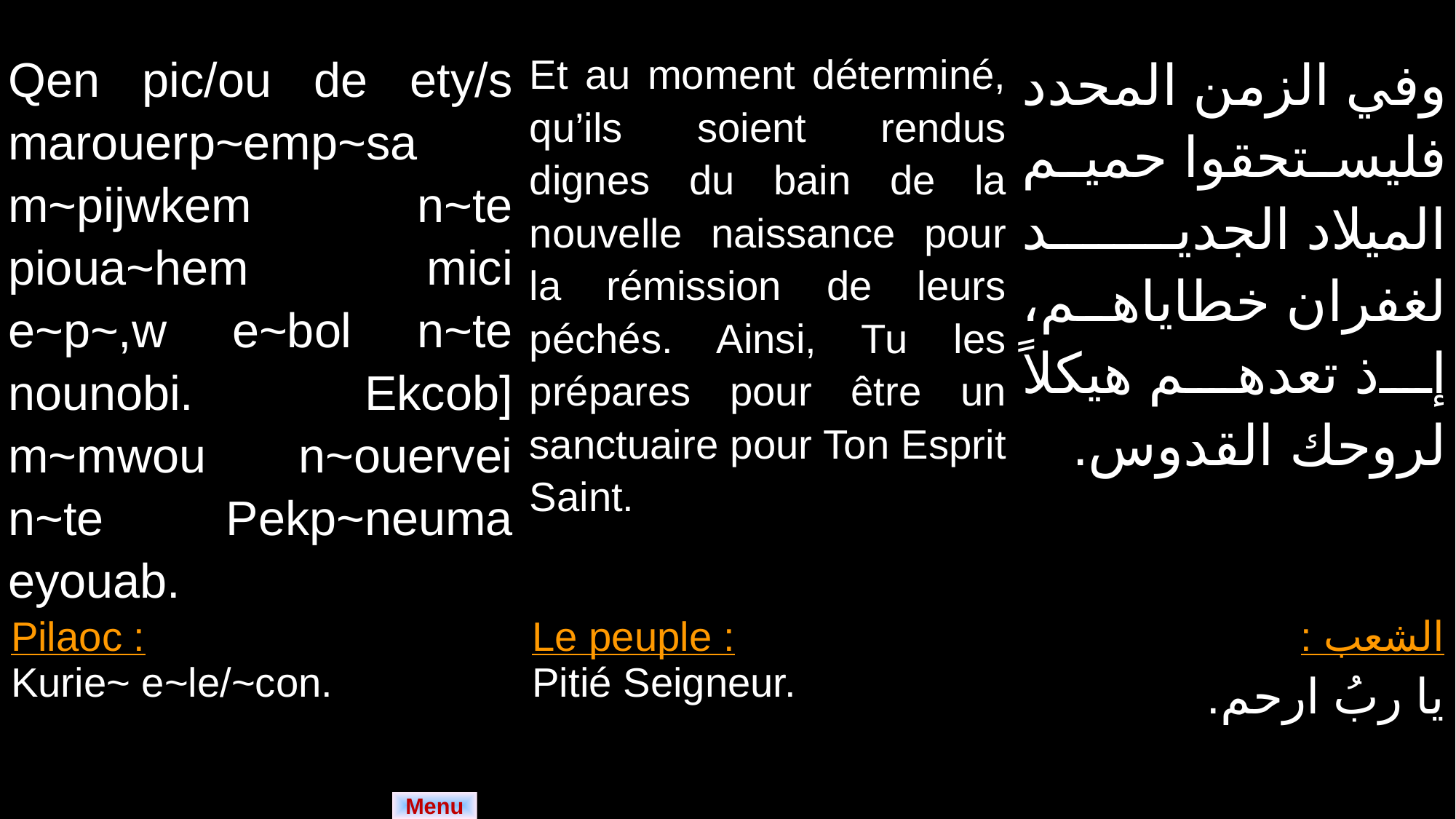

| Qen pic/ou de ety/s marouerp~emp~sa m~pijwkem n~te pioua~hem mici e~p~,w e~bol n~te nounobi. Ekcob] m~mwou n~ouervei n~te Pekp~neuma eyouab. | Et au moment déterminé, qu’ils soient rendus dignes du bain de la nouvelle naissance pour la rémission de leurs péchés. Ainsi, Tu les prépares pour être un sanctuaire pour Ton Esprit Saint. | وفي الزمن المحدد فليستحقوا حميم الميلاد الجديد لغفران خطاياهم، إذ تعدهم هيكلاً لروحك القدوس. |
| --- | --- | --- |
| Pilaoc : Kurie~ e~le/~con. | Le peuple : Pitié Seigneur. | الشعب : يا ربُ ارحم. |